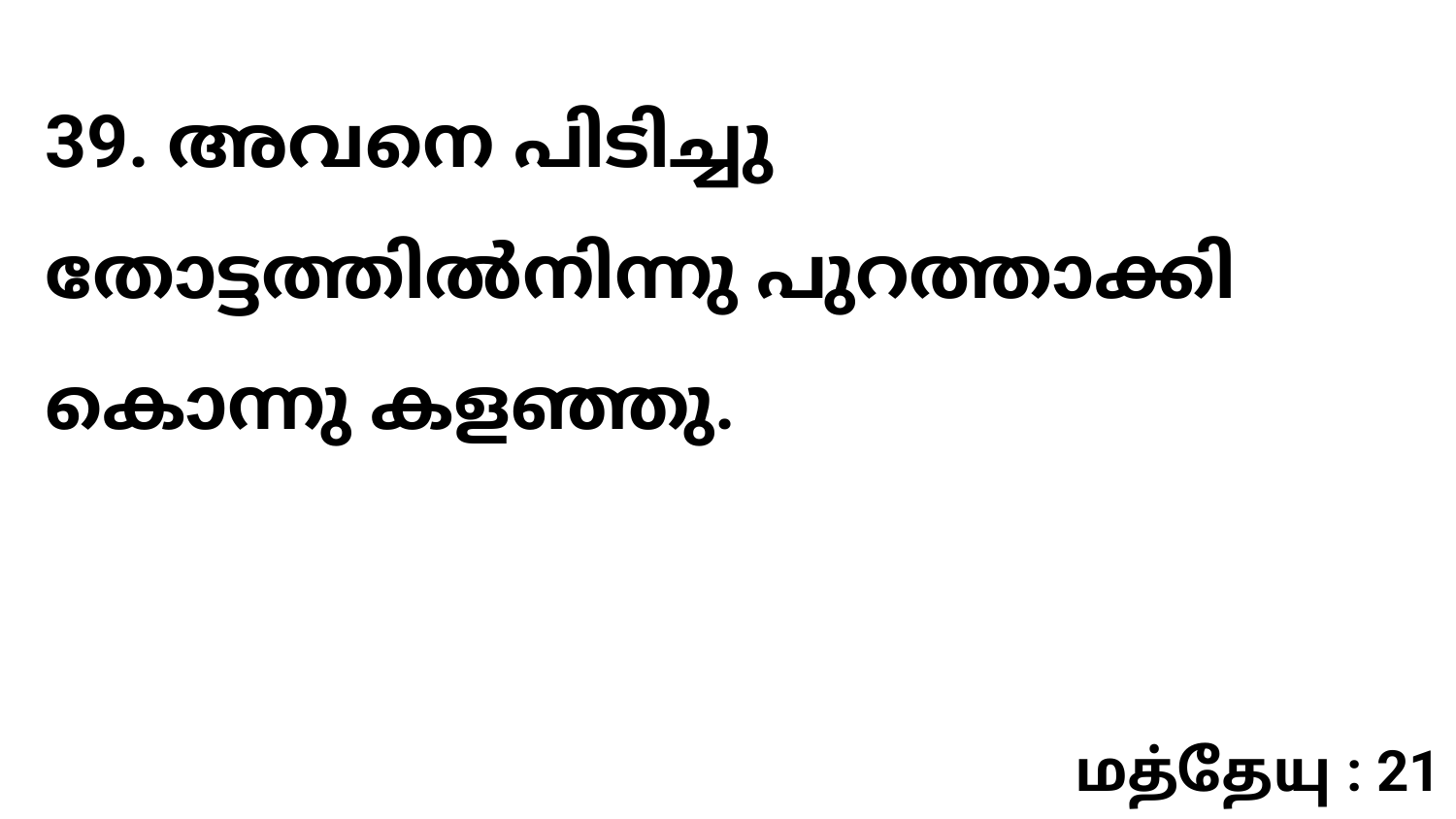

39. അവനെ പിടിച്ചു തോട്ടത്തിൽനിന്നു പുറത്താക്കി കൊന്നു കളഞ്ഞു.
மத்தேயு : 21